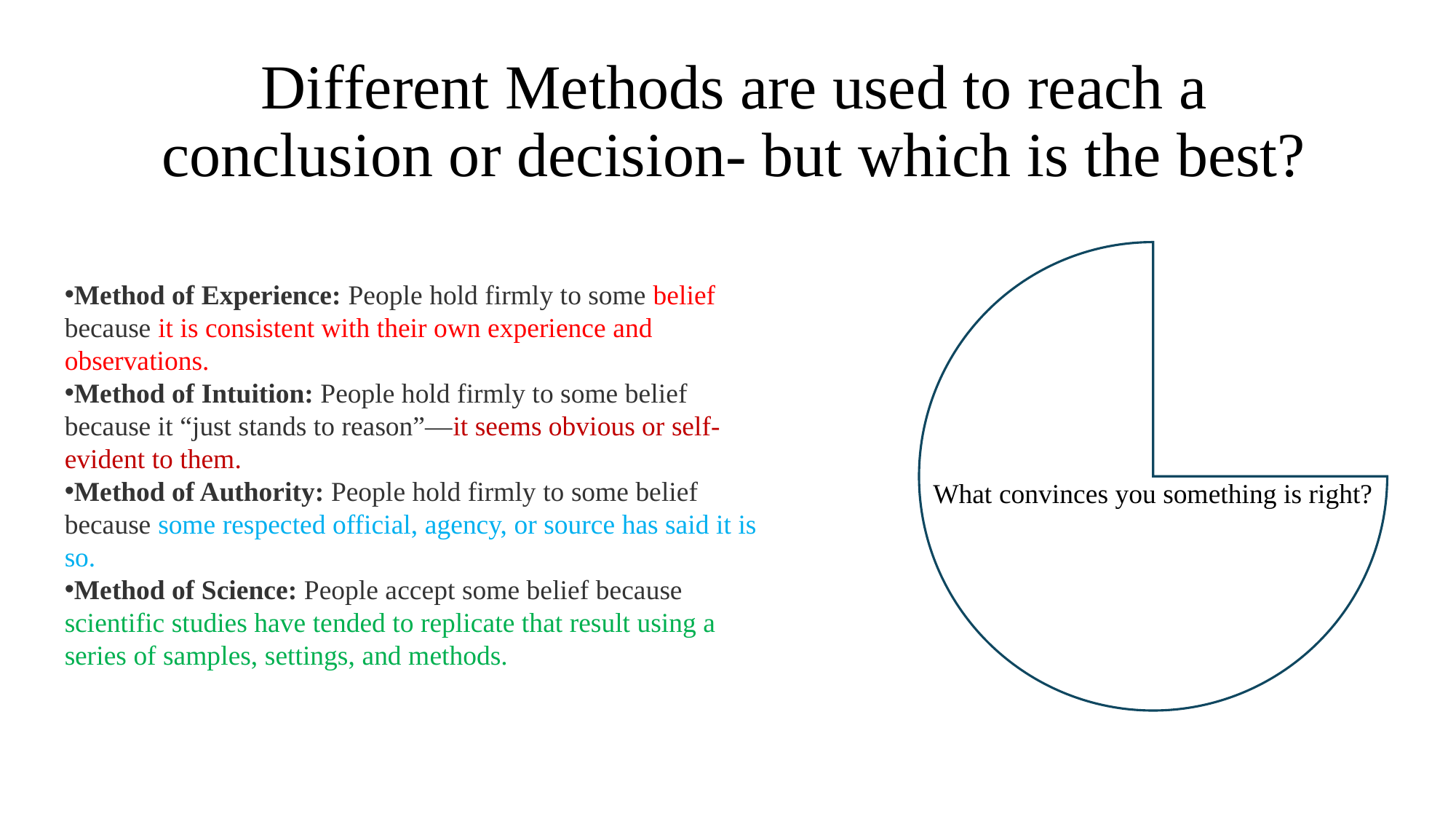

# Different Methods are used to reach a conclusion or decision- but which is the best?

What convinces you something is right?
Method of Experience: People hold firmly to some belief because it is consistent with their own experience and observations.
Method of Intuition: People hold firmly to some belief because it “just stands to reason”—it seems obvious or self-evident to them.
Method of Authority: People hold firmly to some belief because some respected official, agency, or source has said it is so.
Method of Science: People accept some belief because scientific studies have tended to replicate that result using a series of samples, settings, and methods.